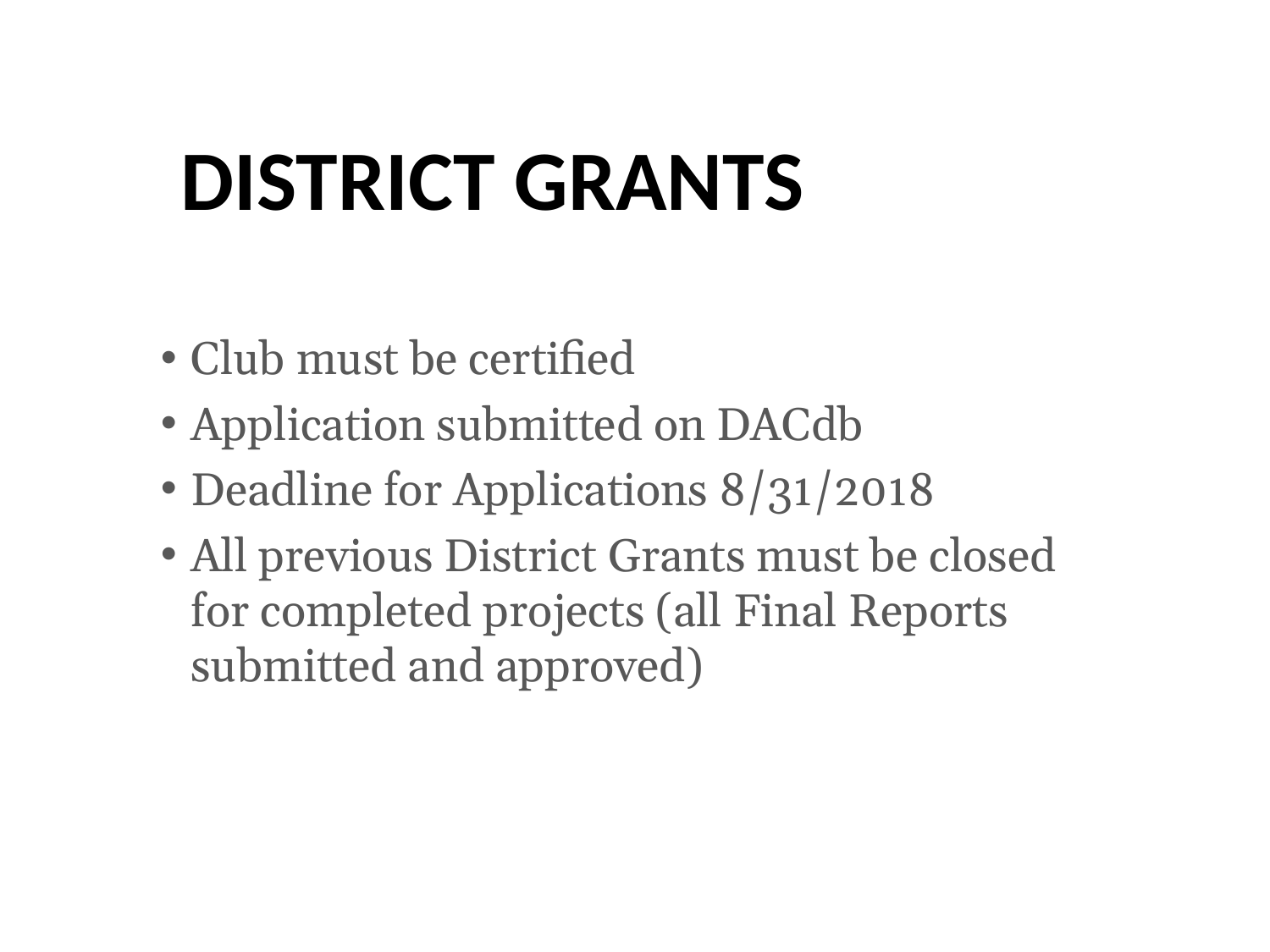

DISTRICT GRANTS 2017-18
DISTRICT GRANTS

Club must be certified
Application submitted on DACdb
Deadline for Applications 8/31/2018
All previous District Grants must be closed for completed projects (all Final Reports submitted and approved)